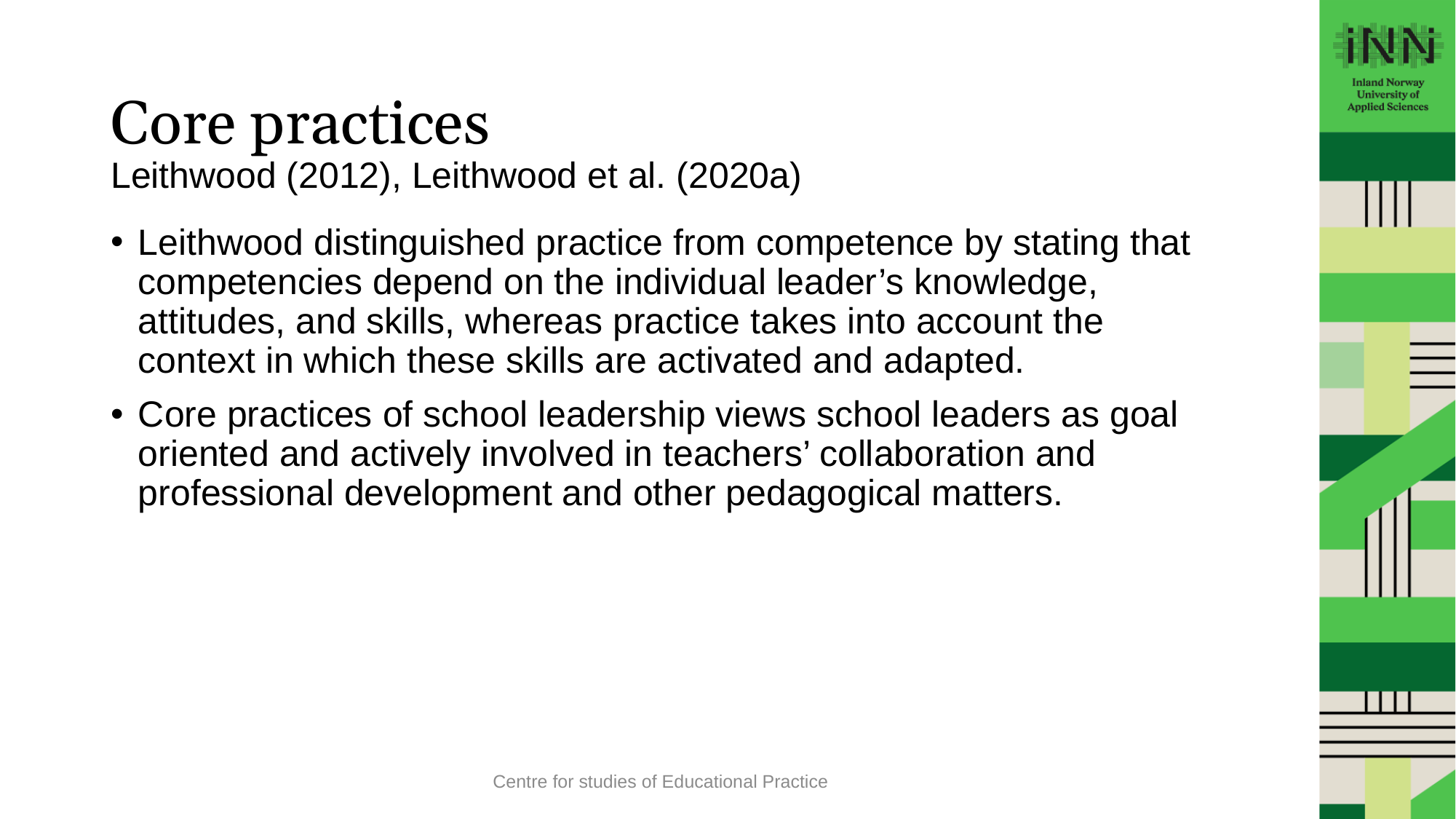

# Core practices Leithwood (2012), Leithwood et al. (2020a)
Leithwood distinguished practice from competence by stating that competencies depend on the individual leader’s knowledge, attitudes, and skills, whereas practice takes into account the context in which these skills are activated and adapted.
Core practices of school leadership views school leaders as goal oriented and actively involved in teachers’ collaboration and professional development and other pedagogical matters.
Centre for studies of Educational Practice